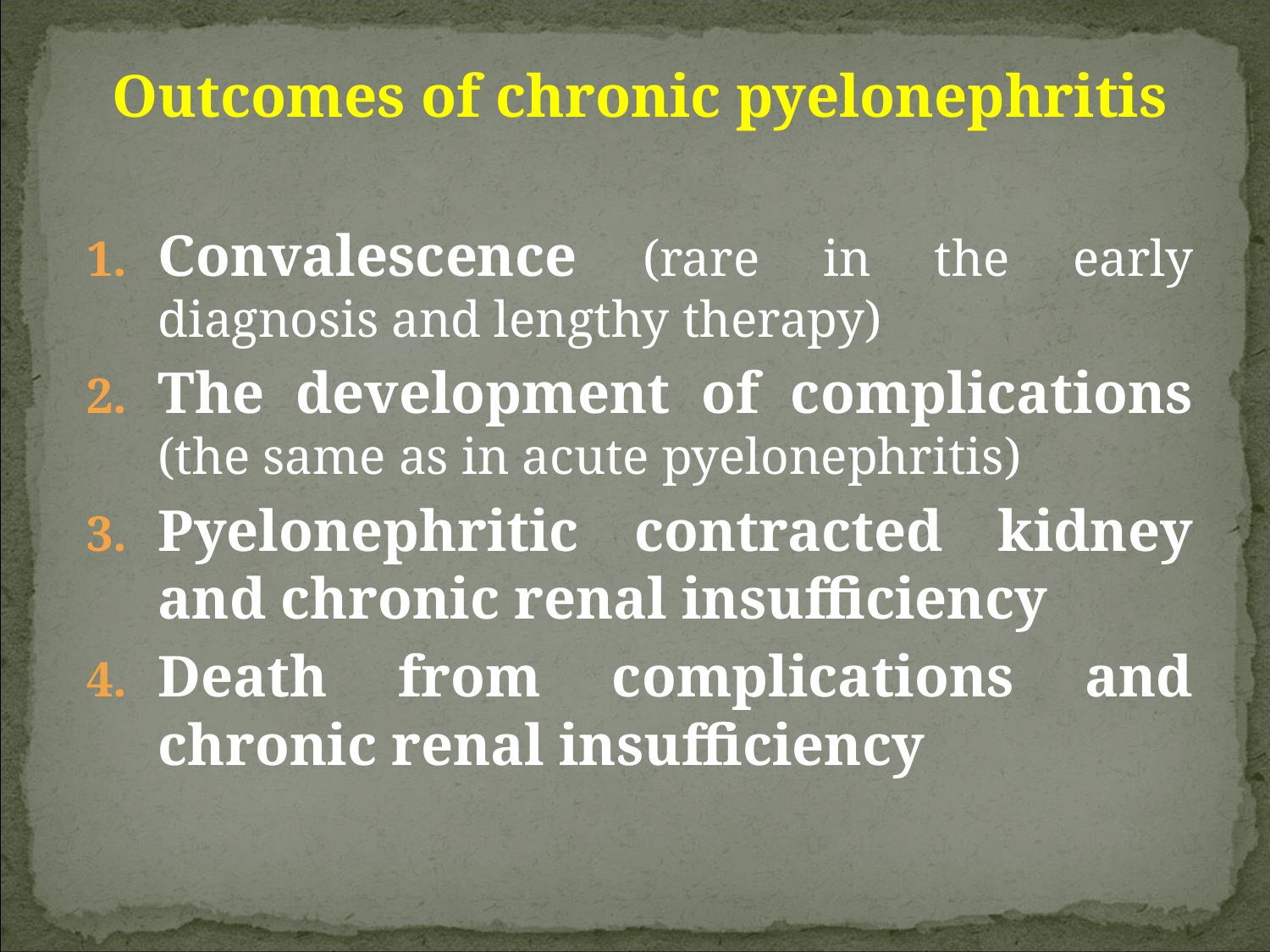

Outcomes of chronic pyelonephritis

Convalescence (rare in the early diagnosis and lengthy therapy)
The development of complications (the same as in acute pyelonephritis)
Pyelonephritiс contracted kidney and chronic renal insufficiency
Death from complications and chronic renal insufficiency